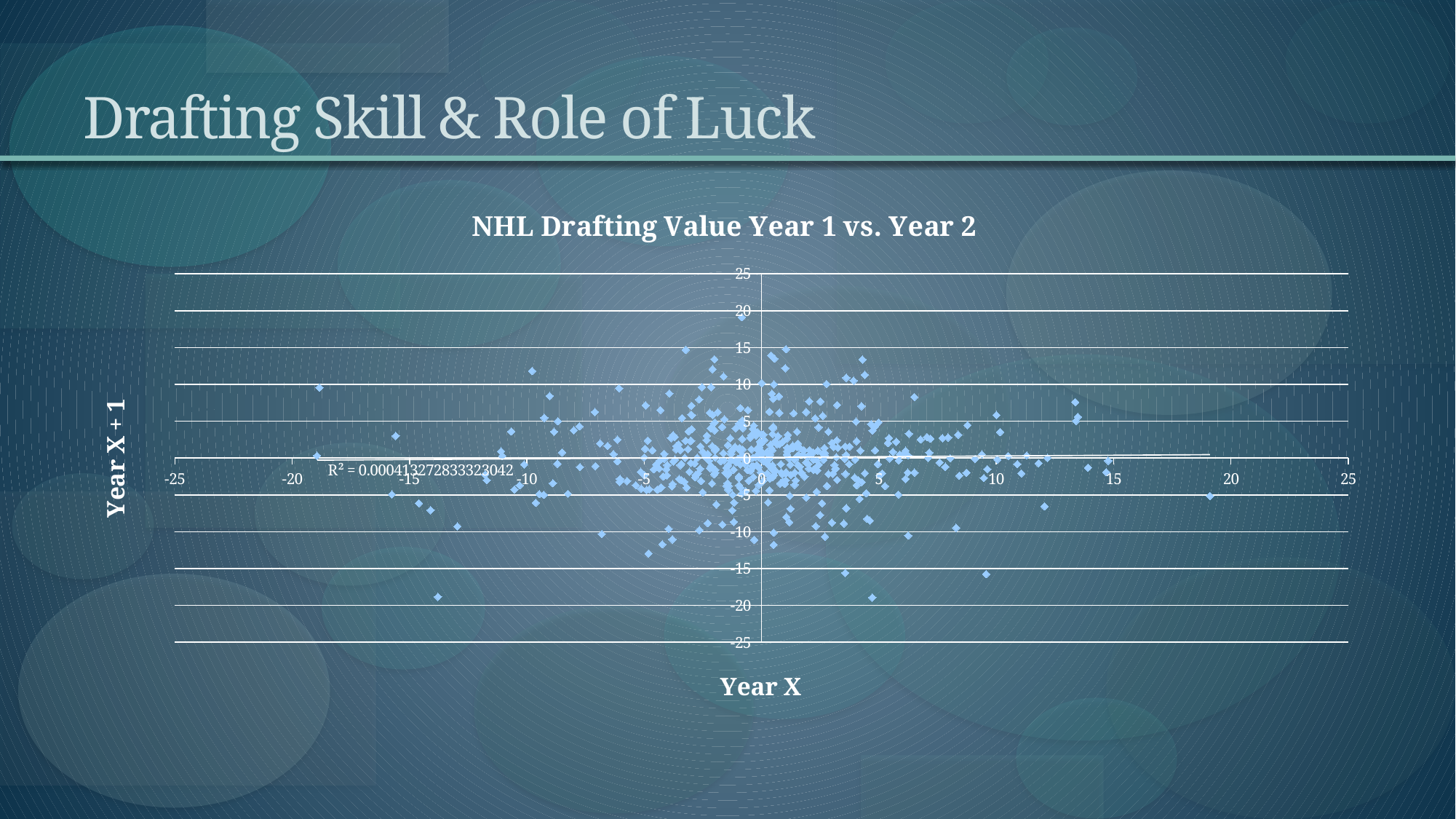

# Drafting Skill & Role of Luck

### Chart: NHL Drafting Value Year 1 vs. Year 2

| Category | Year 2 |
|---|---|